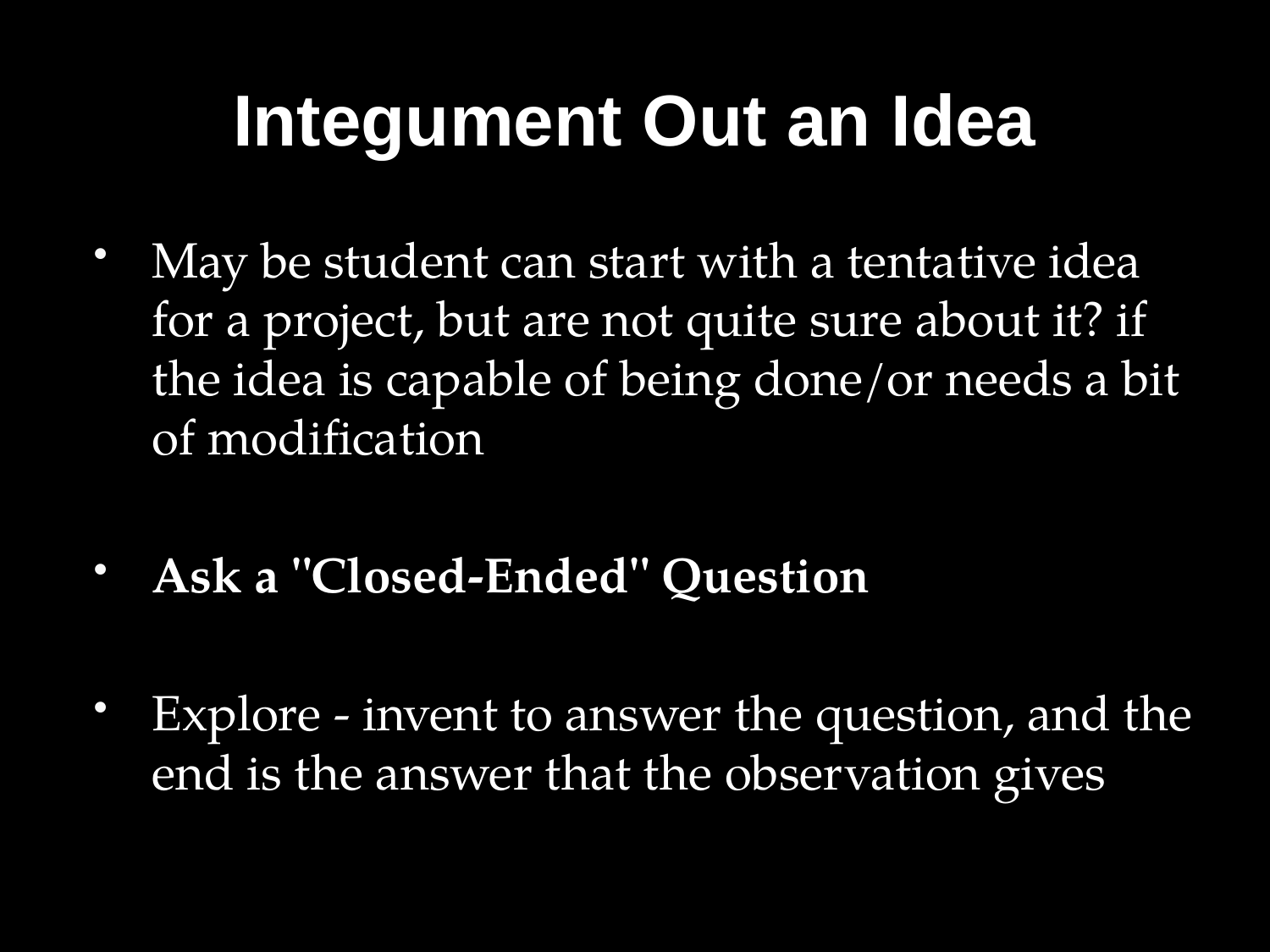

# Integument Out an Idea
May be student can start with a tentative idea for a project, but are not quite sure about it? if the idea is capable of being done/or needs a bit of modiﬁcation

Ask a "Closed-Ended" Question

Explore - invent to answer the question, and the end is the answer that the observation gives